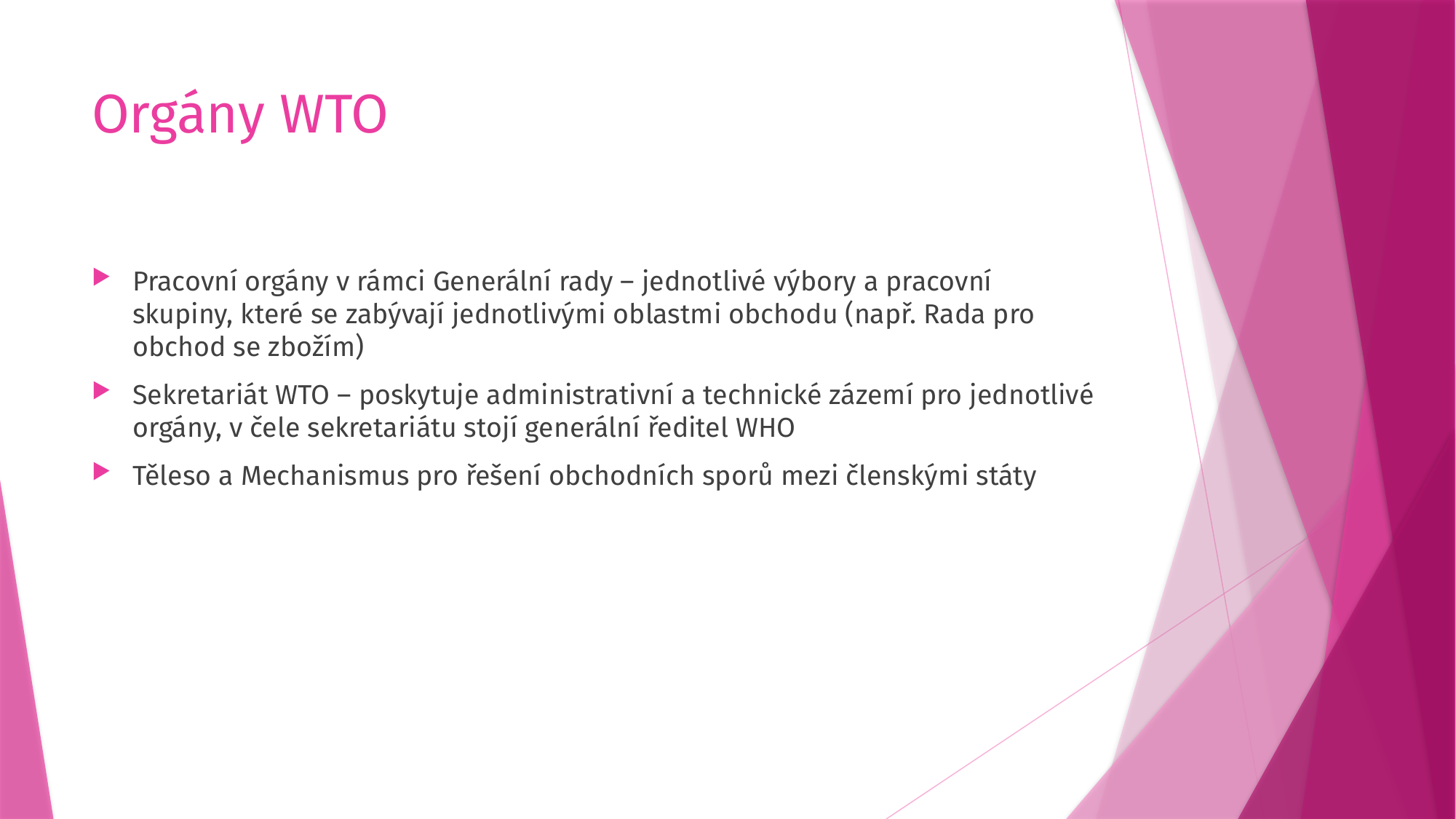

# Orgány WTO
Pracovní orgány v rámci Generální rady – jednotlivé výbory a pracovní skupiny, které se zabývají jednotlivými oblastmi obchodu (např. Rada pro obchod se zbožím)
Sekretariát WTO – poskytuje administrativní a technické zázemí pro jednotlivé orgány, v čele sekretariátu stojí generální ředitel WHO
Těleso a Mechanismus pro řešení obchodních sporů mezi členskými státy